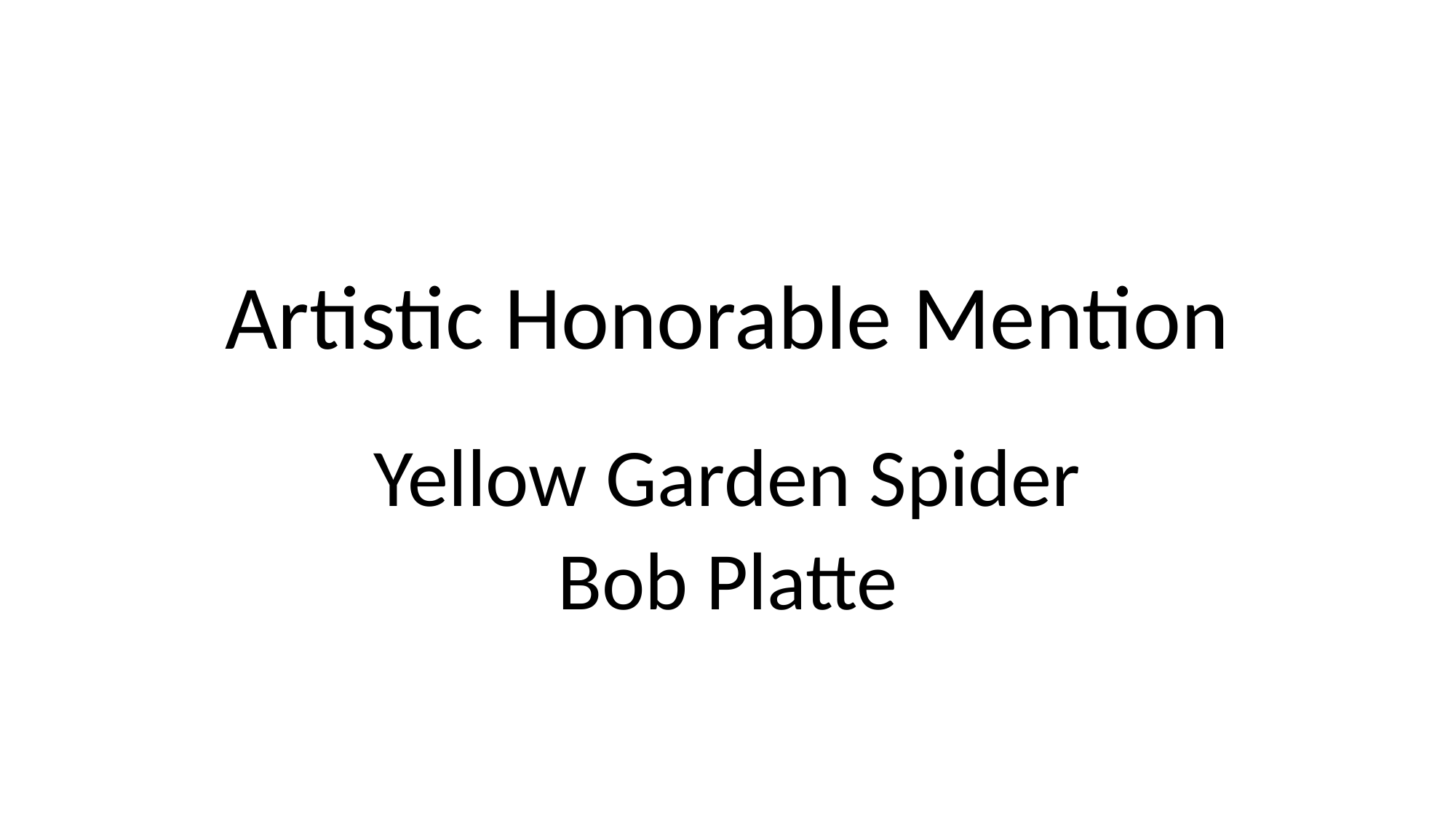

# Artistic Honorable Mention
Yellow Garden Spider
Bob Platte